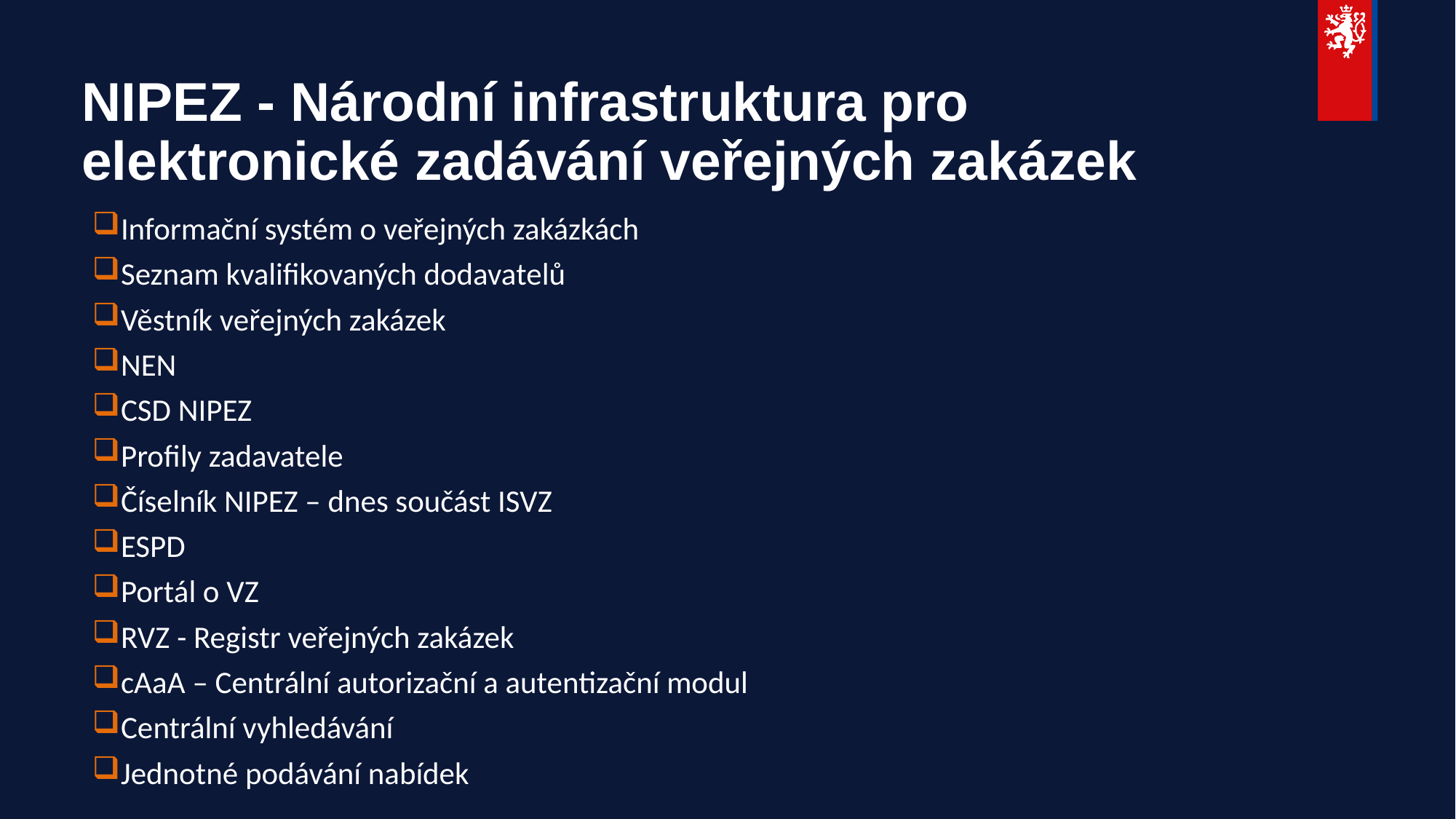

# NIPEZ - Národní infrastruktura pro elektronické zadávání veřejných zakázek
Informační systém o veřejných zakázkách
Seznam kvalifikovaných dodavatelů
Věstník veřejných zakázek
NEN
CSD NIPEZ
Profily zadavatele
Číselník NIPEZ – dnes součást ISVZ
ESPD
Portál o VZ
RVZ - Registr veřejných zakázek
cAaA – Centrální autorizační a autentizační modul
Centrální vyhledávání
Jednotné podávání nabídek